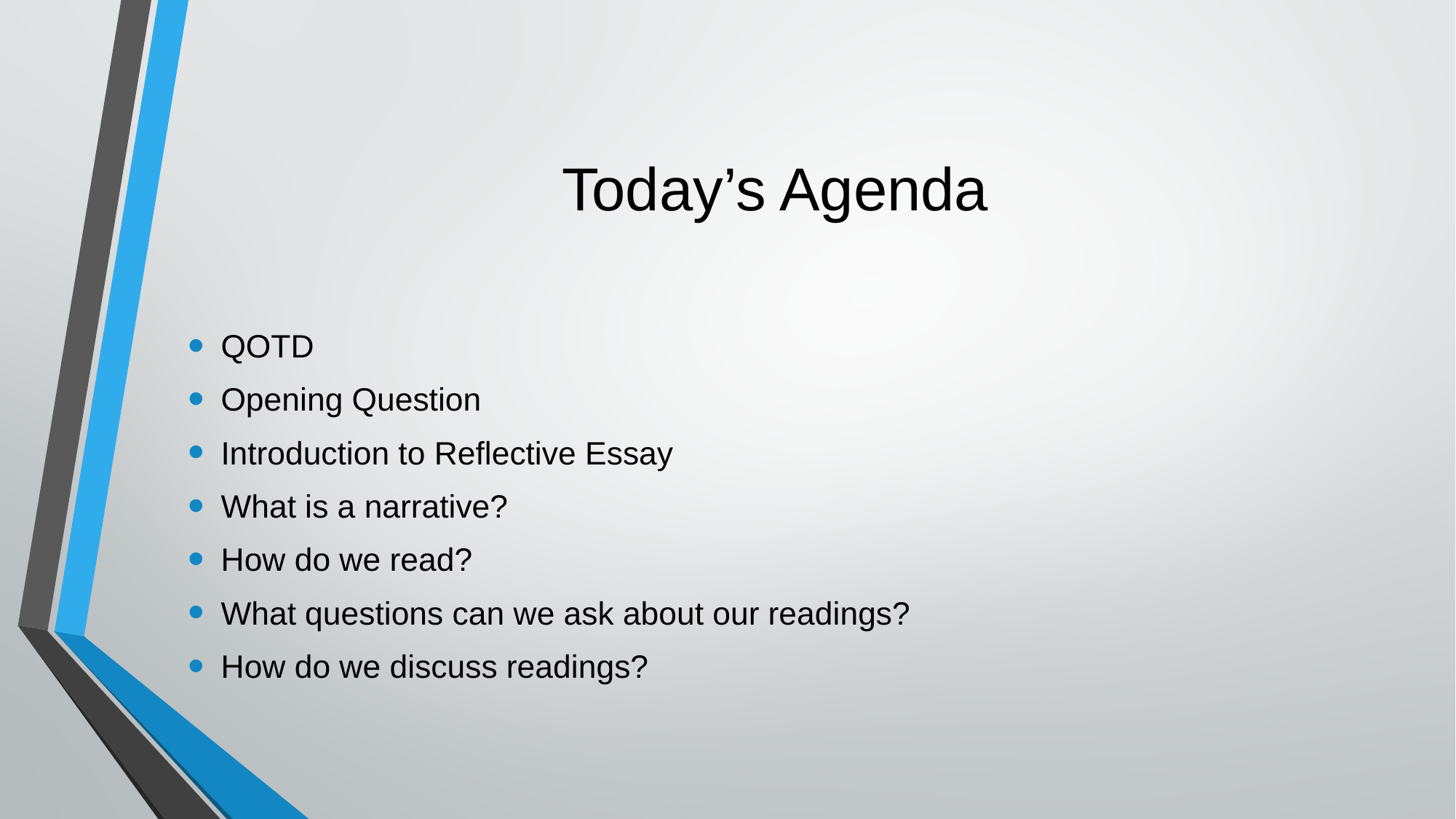

# Today’s Agenda
QOTD
Opening Question
Introduction to Reflective Essay
What is a narrative?
How do we read?
What questions can we ask about our readings?
How do we discuss readings?